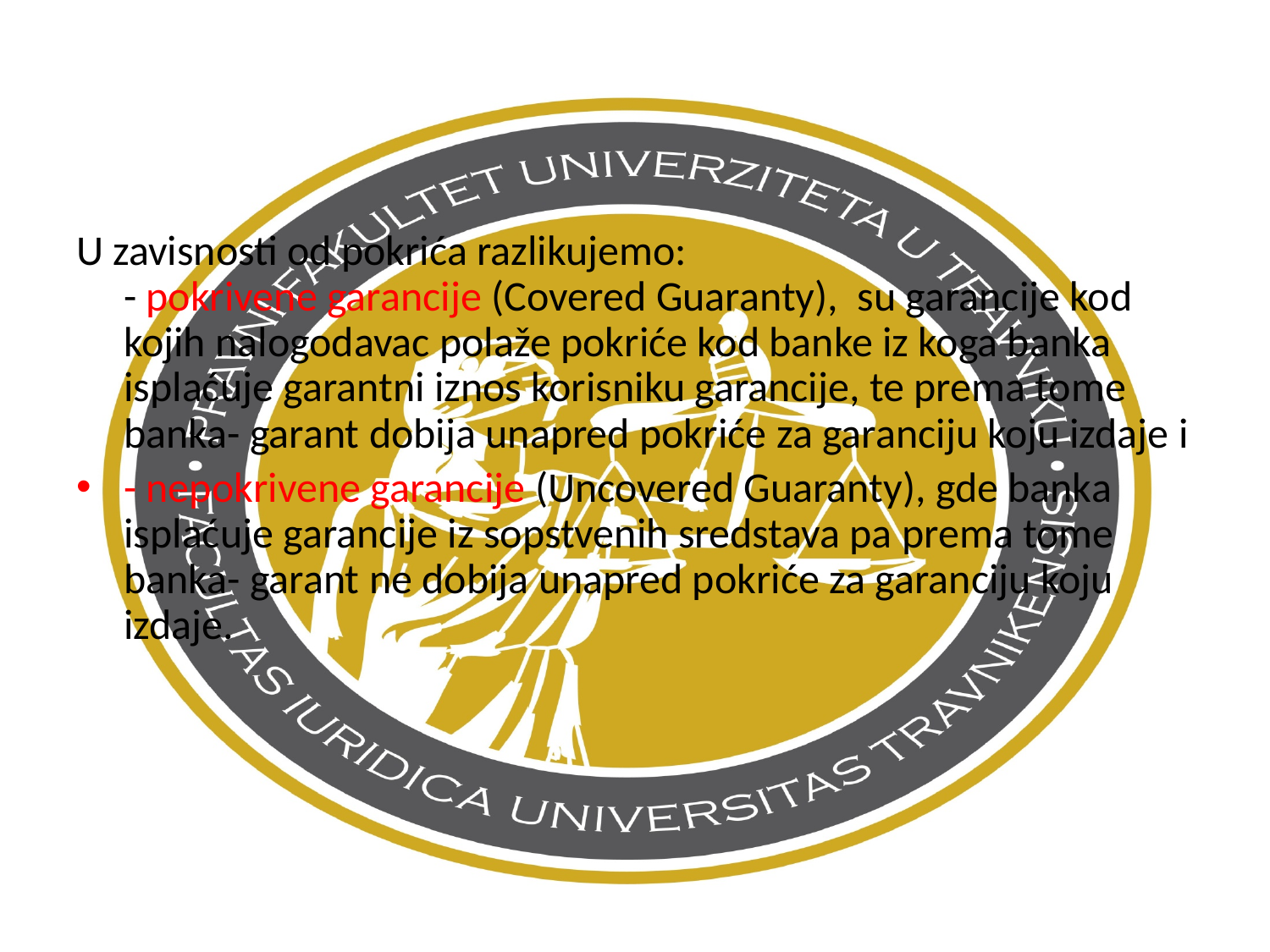

U zavisnosti od pokrića razlikujemo:
- pokrivene garancije (Covered Guaranty),  su garancije kod kojih nalogodavac polaže pokriće kod banke iz koga banka  isplaćuje garantni iznos korisniku garancije, te prema tome banka- garant dobija unapred pokriće za garanciju koju izdaje i
- nepokrivene garancije (Uncovered Guaranty), gde banka isplaćuje garancije iz sopstvenih sredstava pa prema tome banka- garant ne dobija unapred pokriće za garanciju koju izdaje.